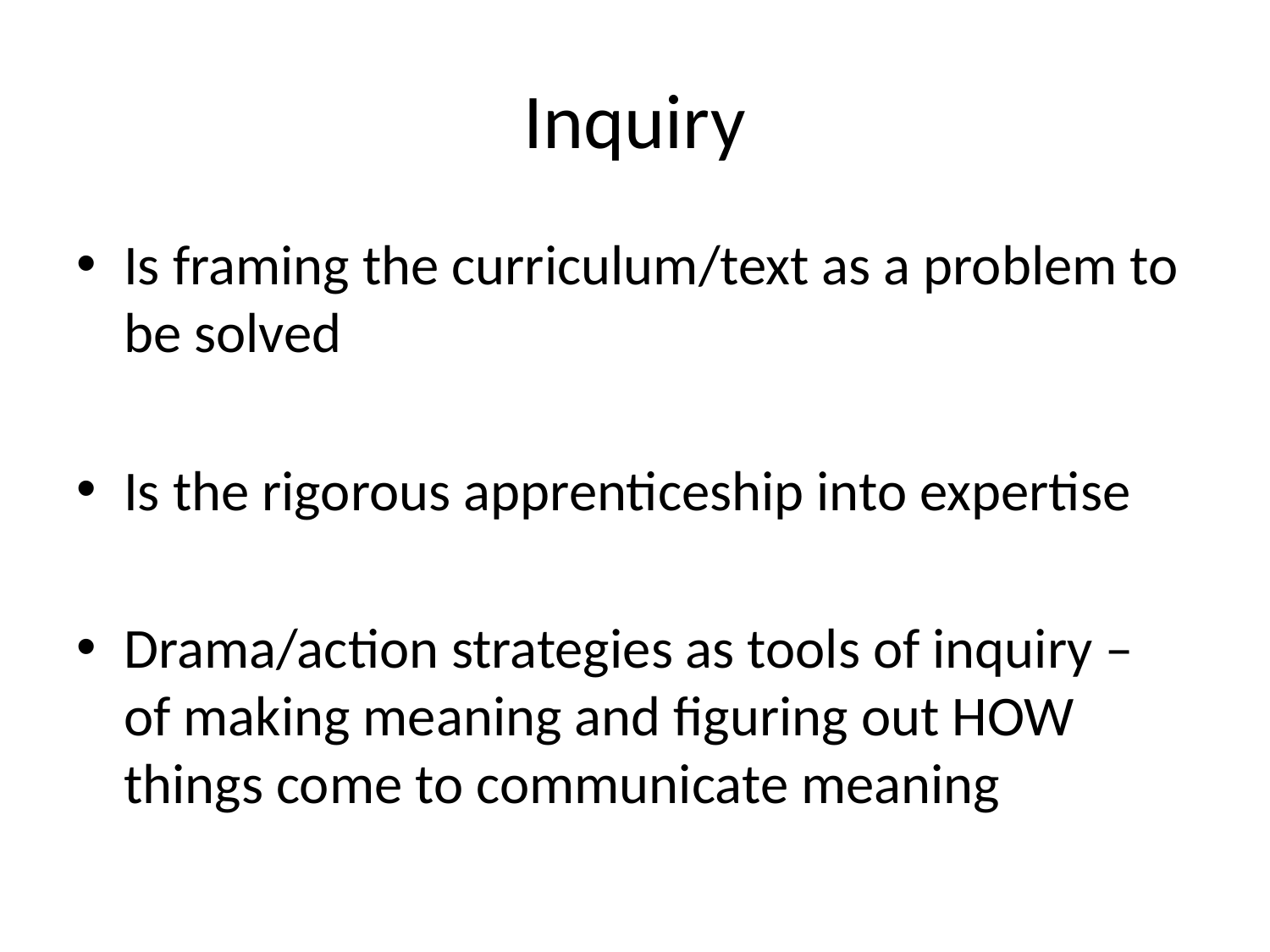

# Inquiry
Is framing the curriculum/text as a problem to be solved

Is the rigorous apprenticeship into expertise

Drama/action strategies as tools of inquiry – of making meaning and figuring out HOW things come to communicate meaning